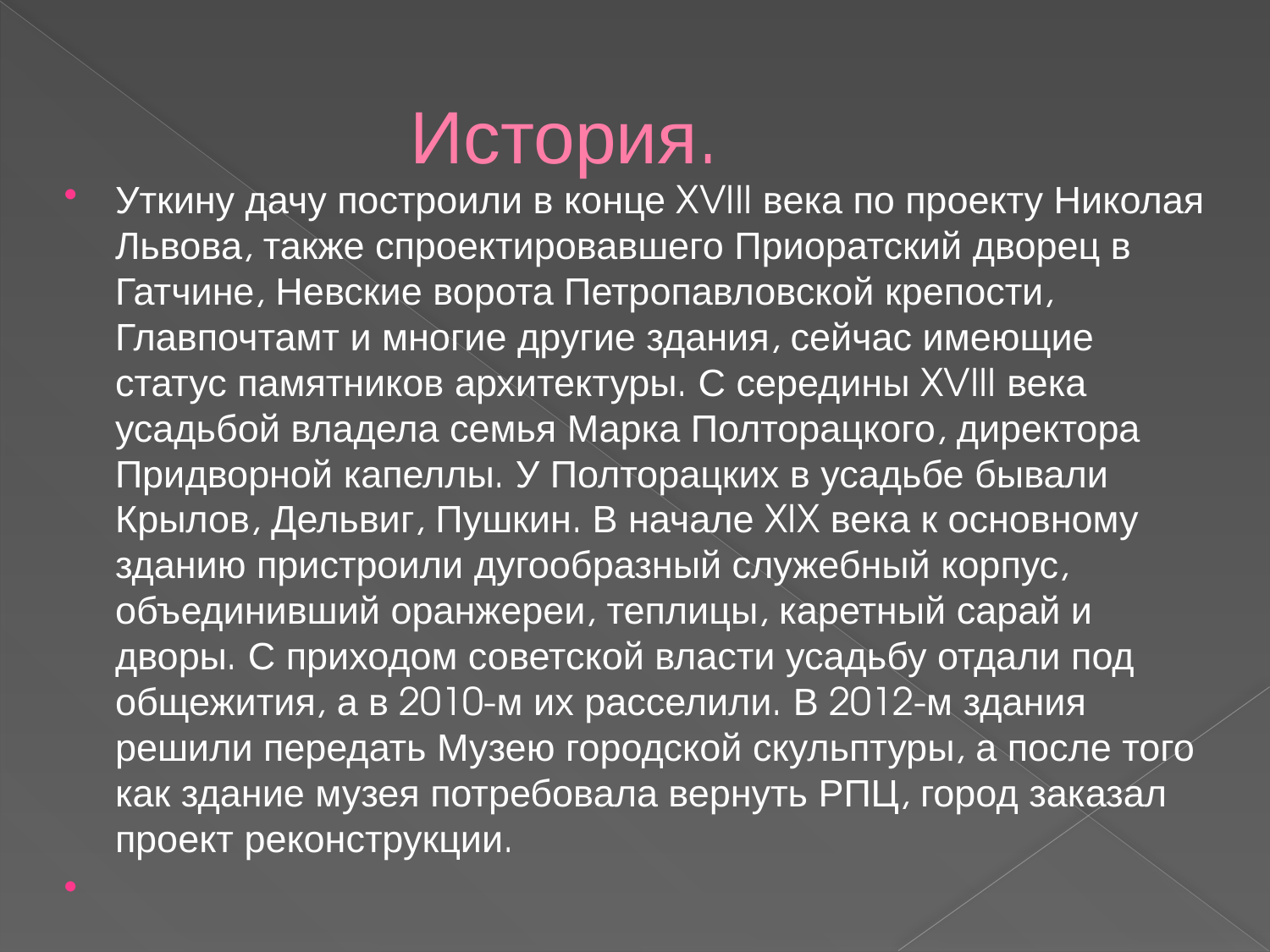

# История.

Уткину дачу построили в конце XVIII века по проекту Николая Львова, также спроектировавшего Приоратский дворец в Гатчине, Невские ворота Петропавловской крепости, Главпочтамт и многие другие здания, сейчас имеющие статус памятников архитектуры. С середины XVIII века усадьбой владела семья Марка Полторацкого, директора Придворной капеллы. У Полторацких в усадьбе бывали Крылов, Дельвиг, Пушкин. В начале XIX века к основному зданию пристроили дугообразный служебный корпус, объединивший оранжереи, теплицы, каретный сарай и дворы. С приходом советской власти усадьбу отдали под общежития, а в 2010-м их расселили. В 2012-м здания решили передать Музею городской скульптуры, а после того как здание музея потребовала вернуть РПЦ, город заказал проект реконструкции.